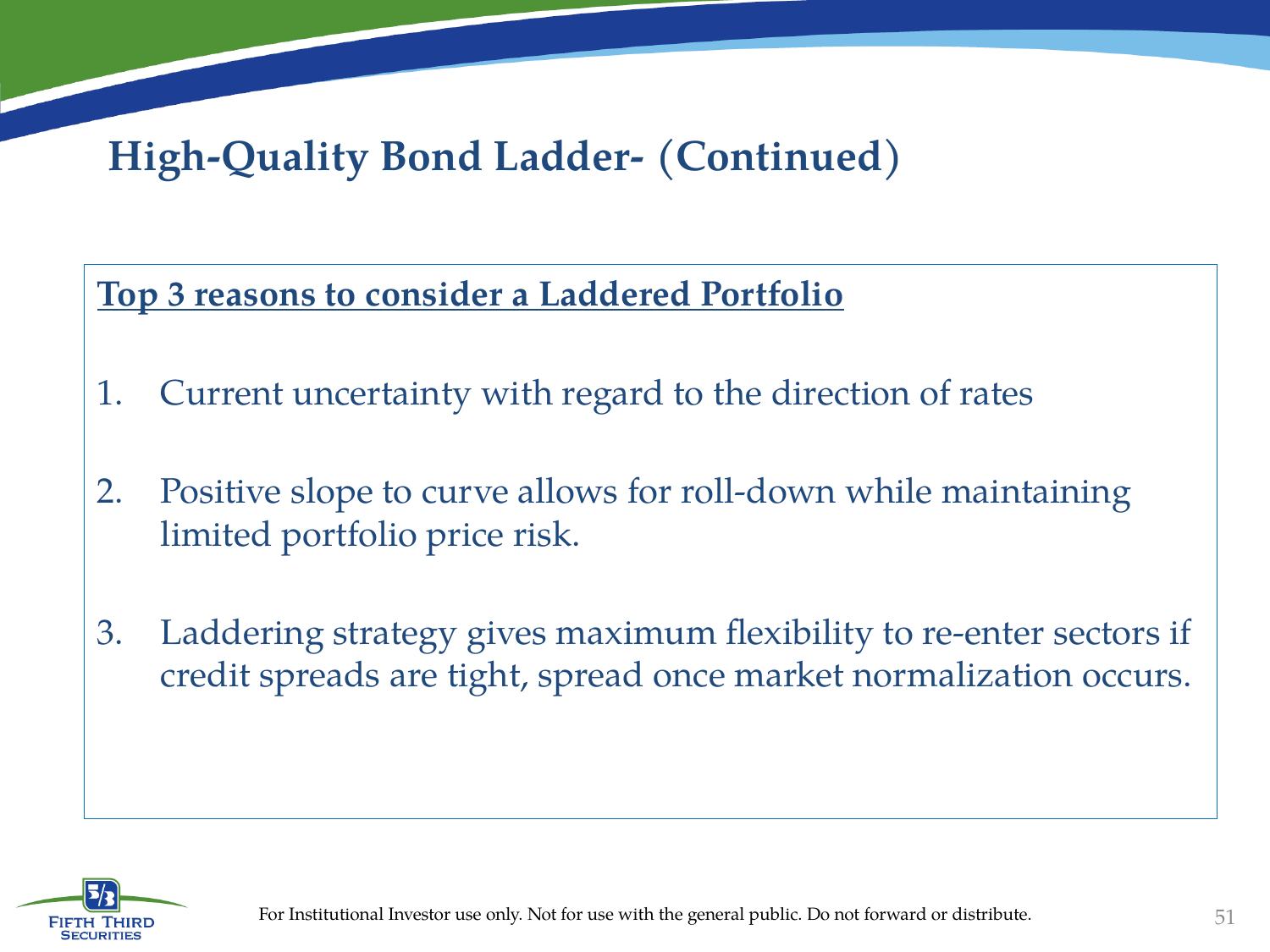

# High-Quality Bond Ladder- (Continued)
Top 3 reasons to consider a Laddered Portfolio

Current uncertainty with regard to the direction of rates

Positive slope to curve allows for roll-down while maintaining limited portfolio price risk.

Laddering strategy gives maximum flexibility to re-enter sectors if credit spreads are tight, spread once market normalization occurs.
51